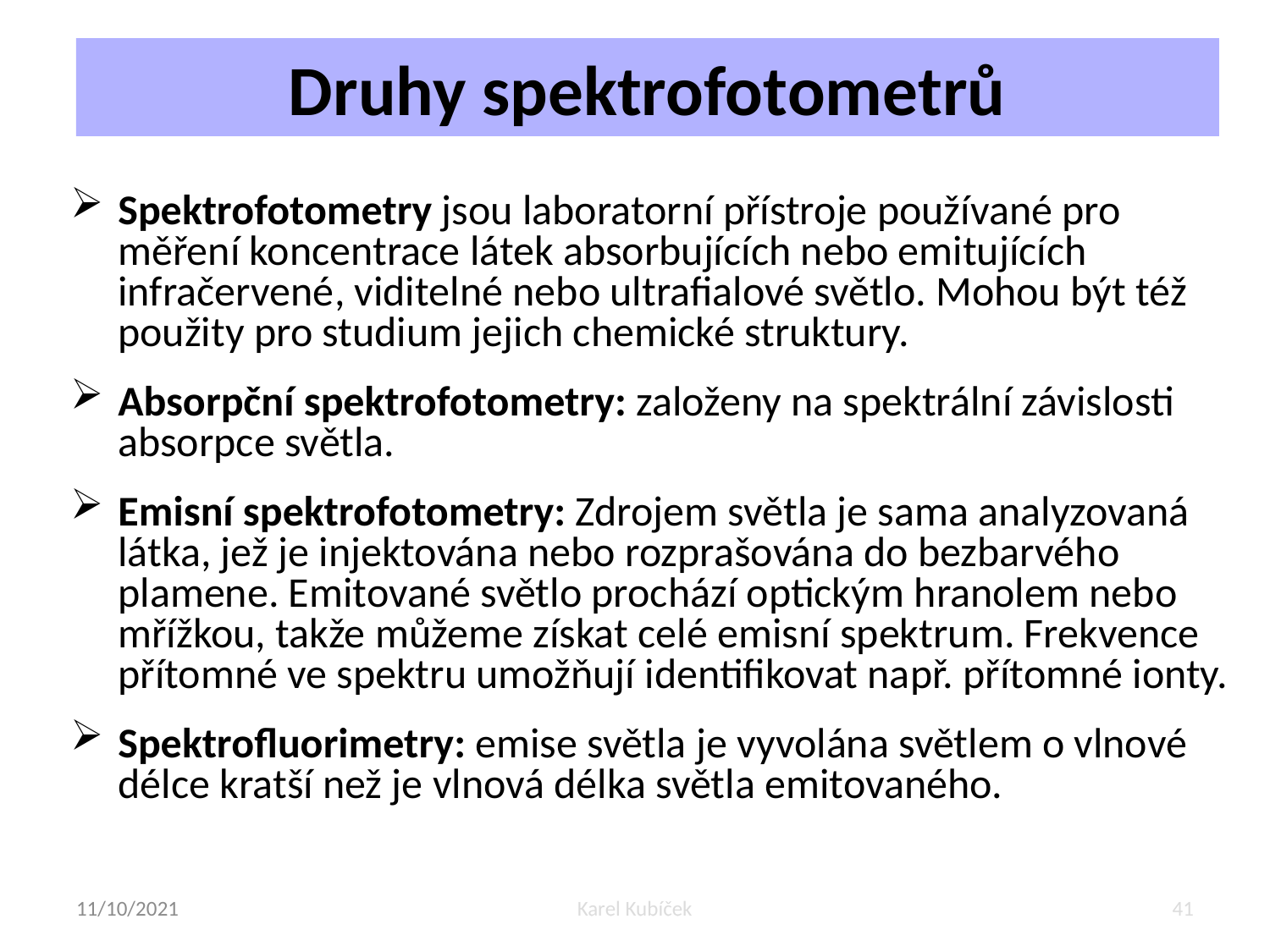

# Druhy spektrofotometrů
Spektrofotometry jsou laboratorní přístroje používané pro měření koncentrace látek absorbujících nebo emitujících infračervené, viditelné nebo ultrafialové světlo. Mohou být též použity pro studium jejich chemické struktury.

Absorpční spektrofotometry: založeny na spektrální závislosti absorpce světla.

Emisní spektrofotometry: Zdrojem světla je sama analyzovaná látka, jež je injektována nebo rozprašována do bezbarvého plamene. Emitované světlo prochází optickým hranolem nebo mřížkou, takže můžeme získat celé emisní spektrum. Frekvence přítomné ve spektru umožňují identifikovat např. přítomné ionty.

Spektrofluorimetry: emise světla je vyvolána světlem o vlnové délce kratší než je vlnová délka světla emitovaného.
11/10/2021
Karel Kubíček
41